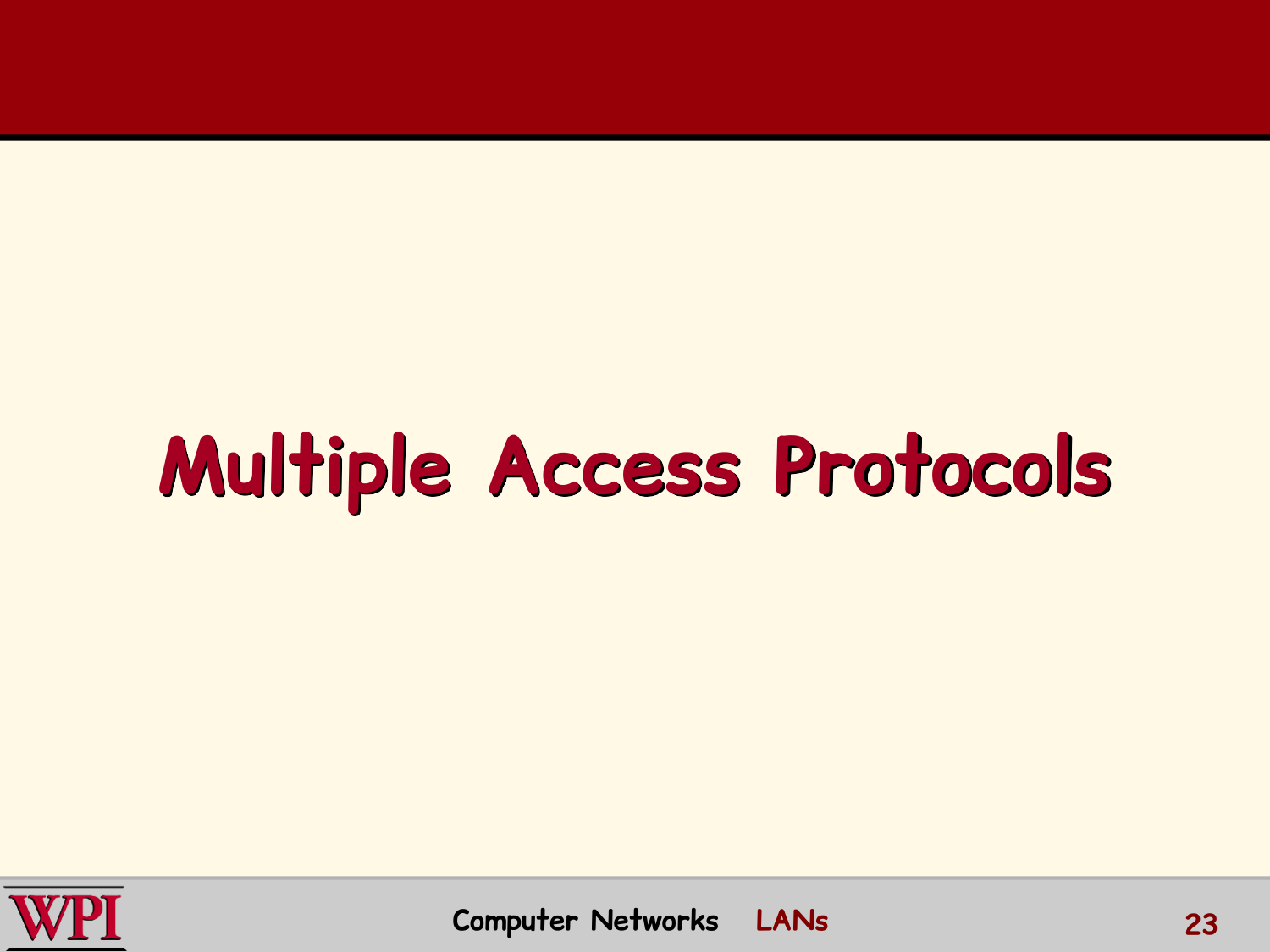

# Multiple Access Protocols
Computer Networks   LANs
23